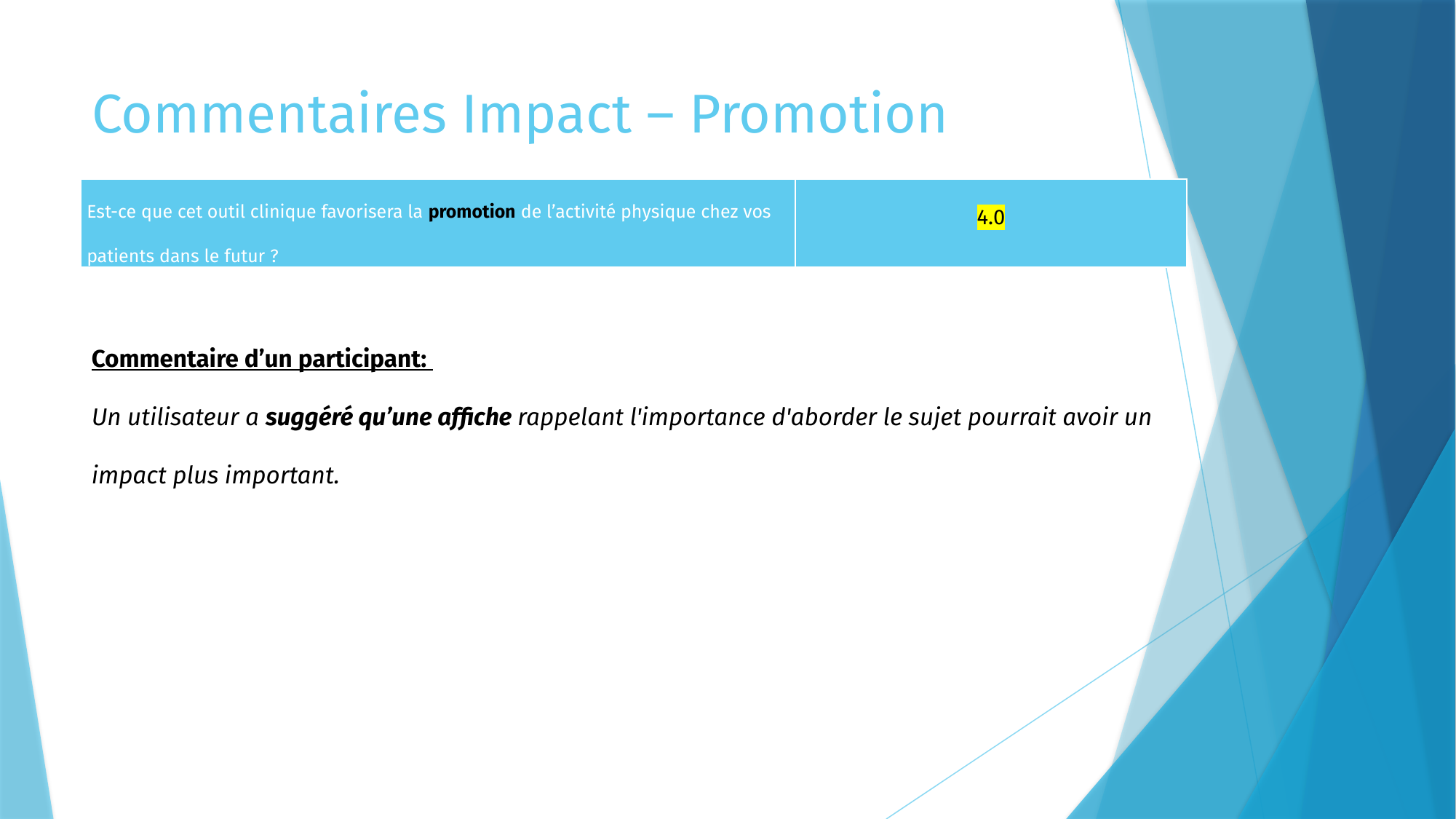

# Commentaires Impact – Promotion
| Est-ce que cet outil clinique favorisera la promotion de l’activité physique chez vos patients dans le futur ? | 4.0 |
| --- | --- |
Commentaire d’un participant:
Un utilisateur a suggéré qu’une affiche rappelant l'importance d'aborder le sujet pourrait avoir un impact plus important.